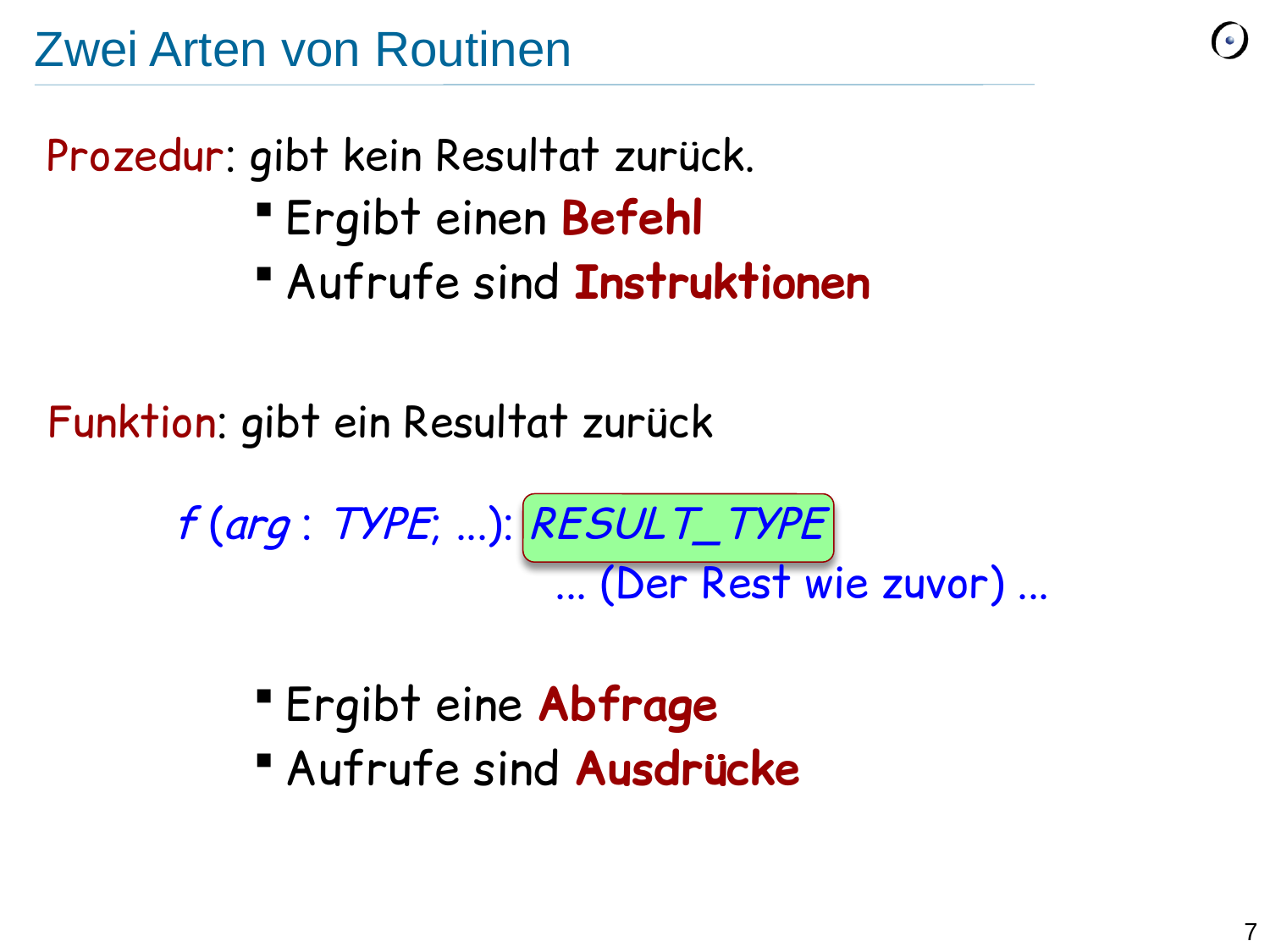

# Zwei Arten von Routinen
Prozedur: gibt kein Resultat zurück.
Ergibt einen Befehl
Aufrufe sind Instruktionen

Funktion: gibt ein Resultat zurück
	f (arg : TYPE; ...): RESULT_TYPE
				... (Der Rest wie zuvor) ...

Ergibt eine Abfrage
Aufrufe sind Ausdrücke